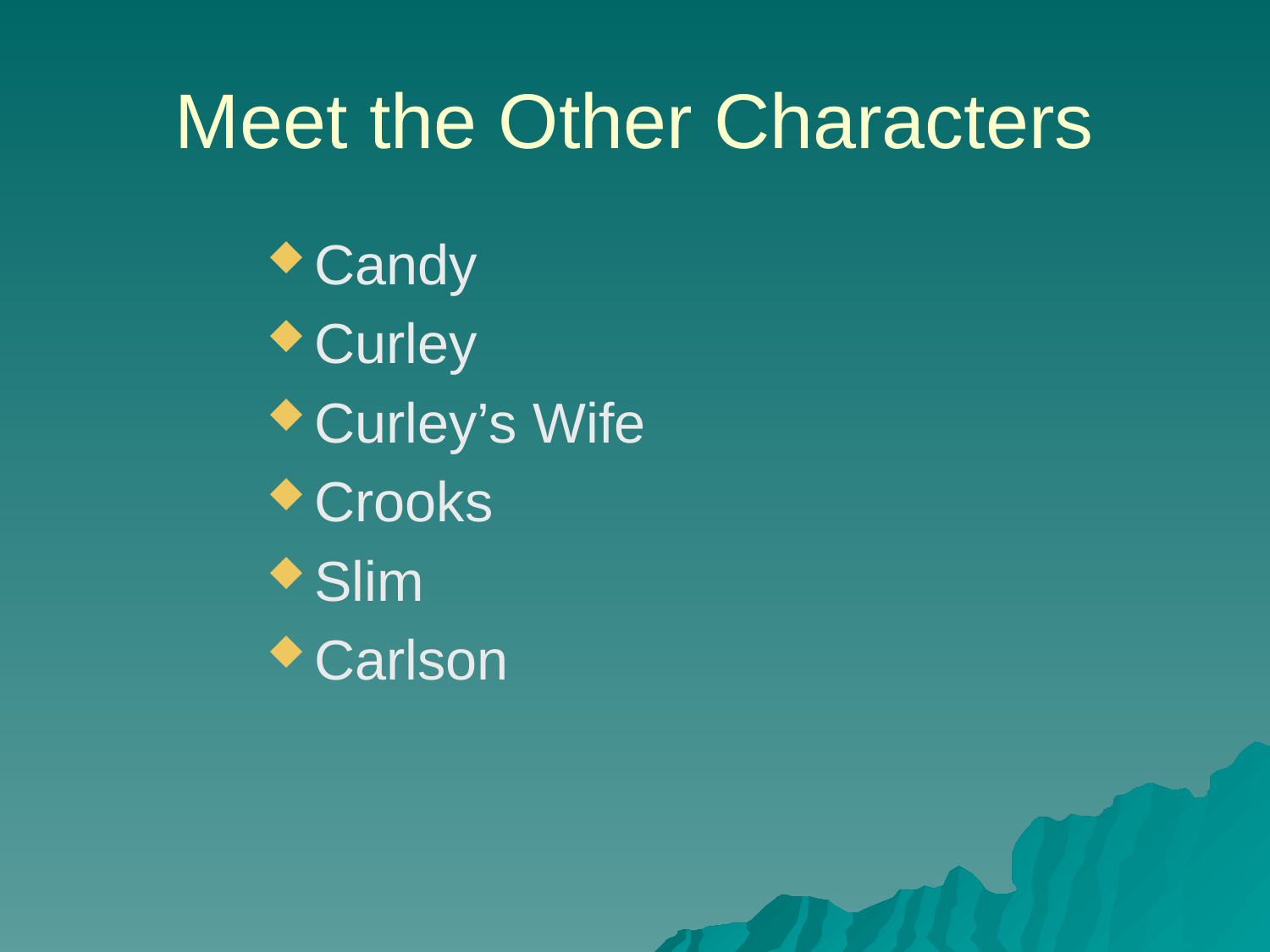

# Meet the Other Characters
Candy
Curley
Curley’s Wife
Crooks
Slim
Carlson